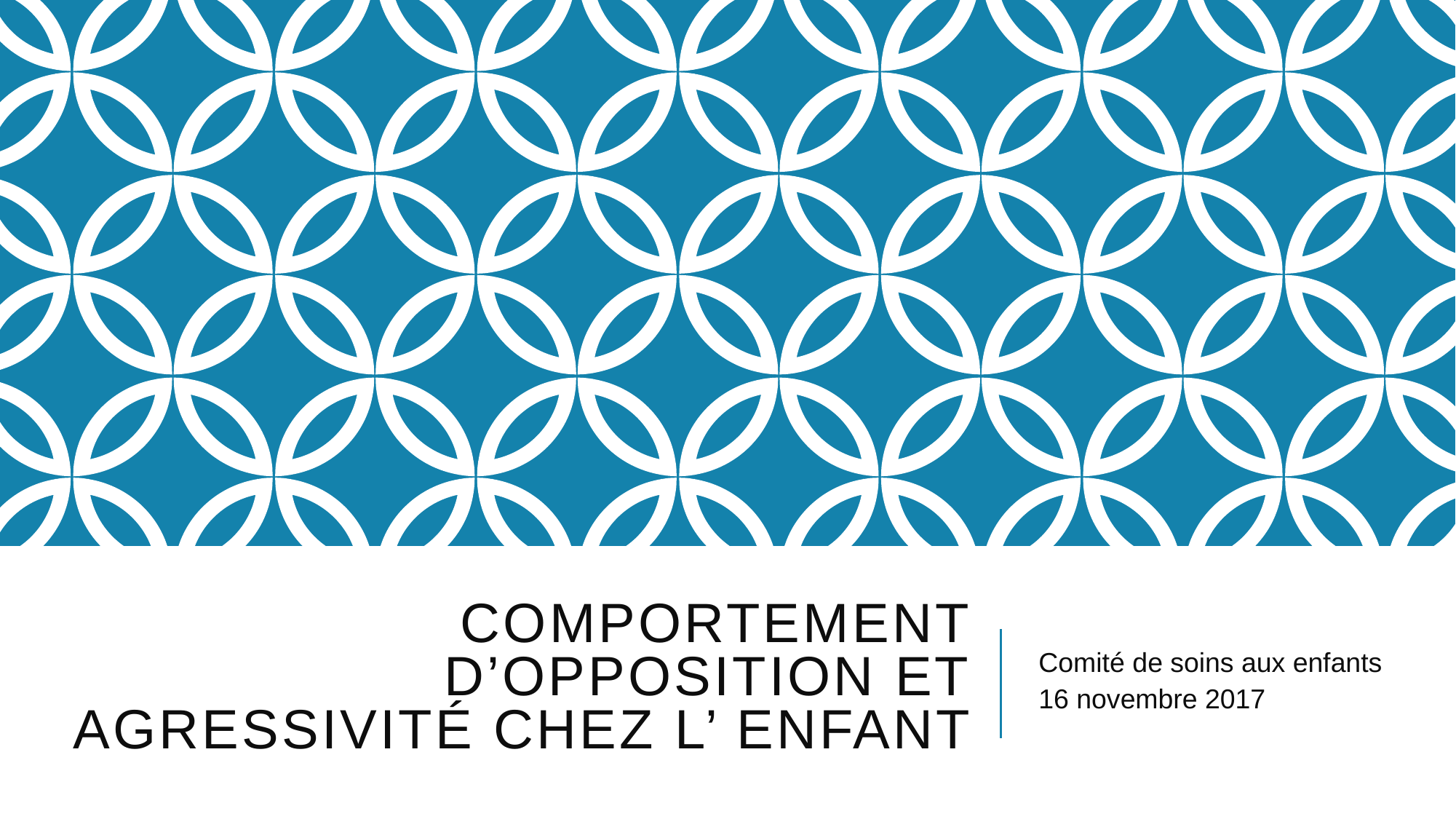

# comportement d’opposition et agressivité chez l’ enfant
Comité de soins aux enfants
16 novembre 2017